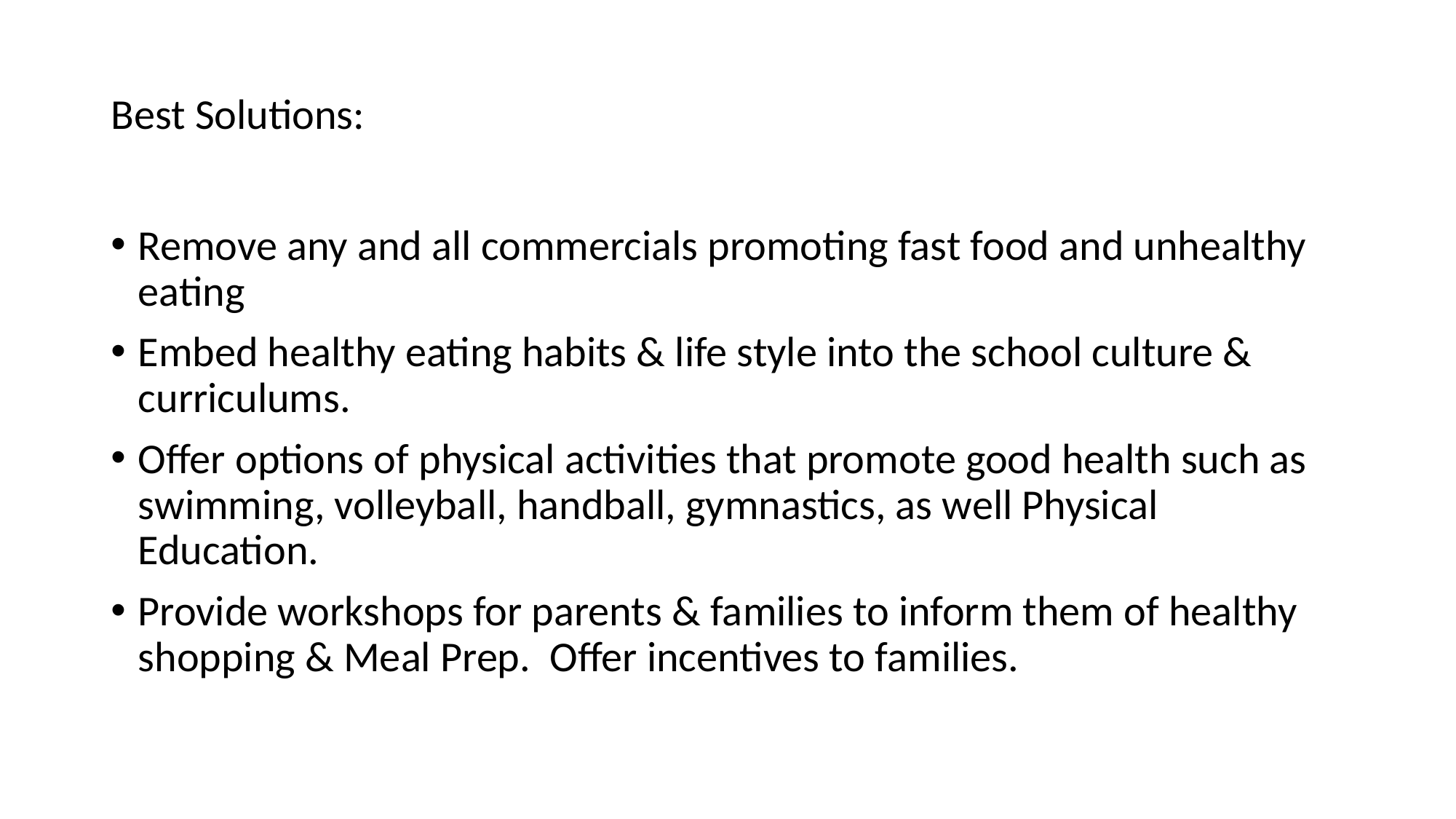

# Best Solutions:
Remove any and all commercials promoting fast food and unhealthy eating
Embed healthy eating habits & life style into the school culture & curriculums.
Offer options of physical activities that promote good health such as swimming, volleyball, handball, gymnastics, as well Physical Education.
Provide workshops for parents & families to inform them of healthy shopping & Meal Prep.  Offer incentives to families.